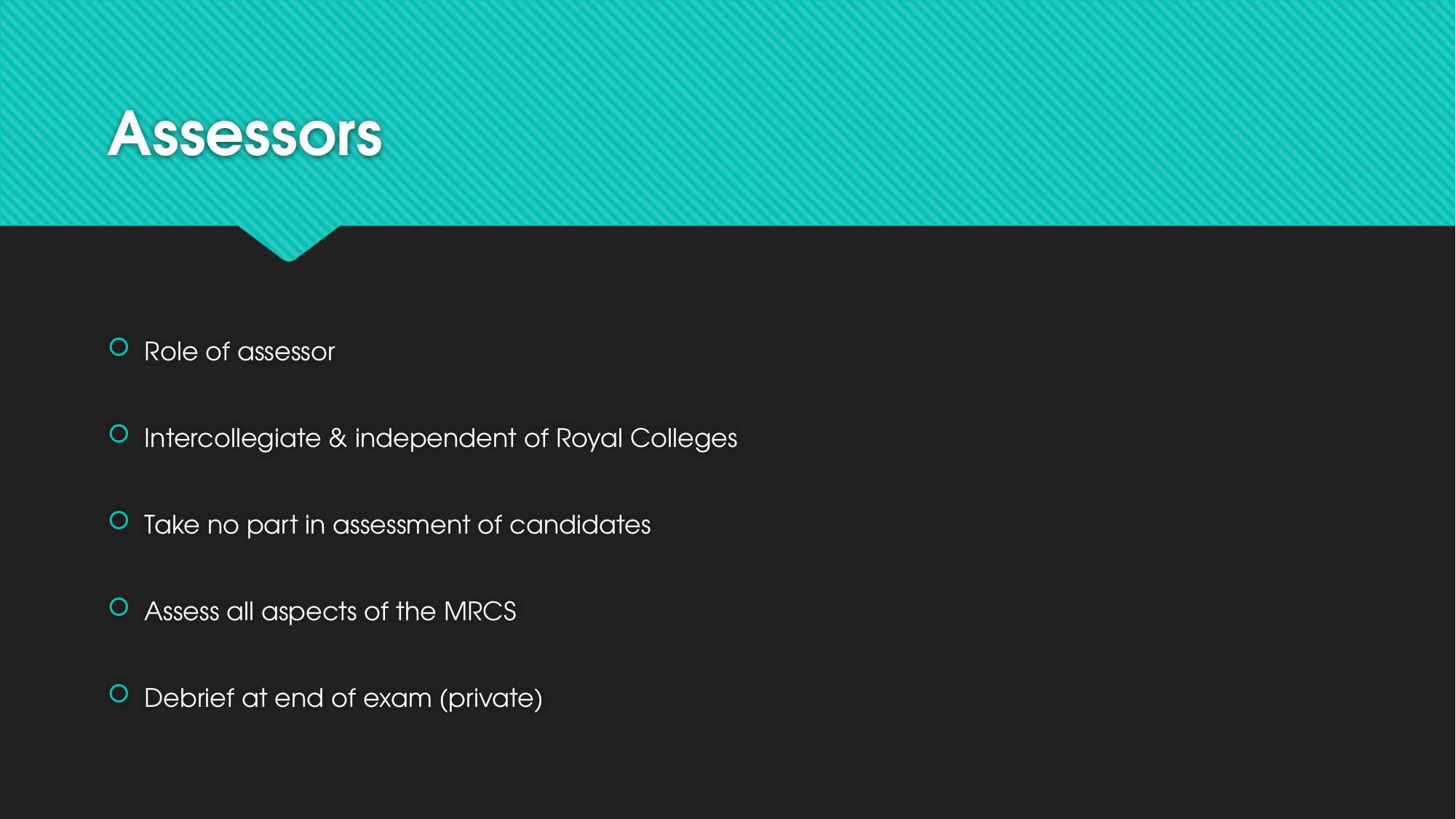

# Assessors

Role of assessor

Intercollegiate & independent of Royal Colleges

Take no part in assessment of candidates

Assess all aspects of the MRCS

Debrief at end of exam (private)